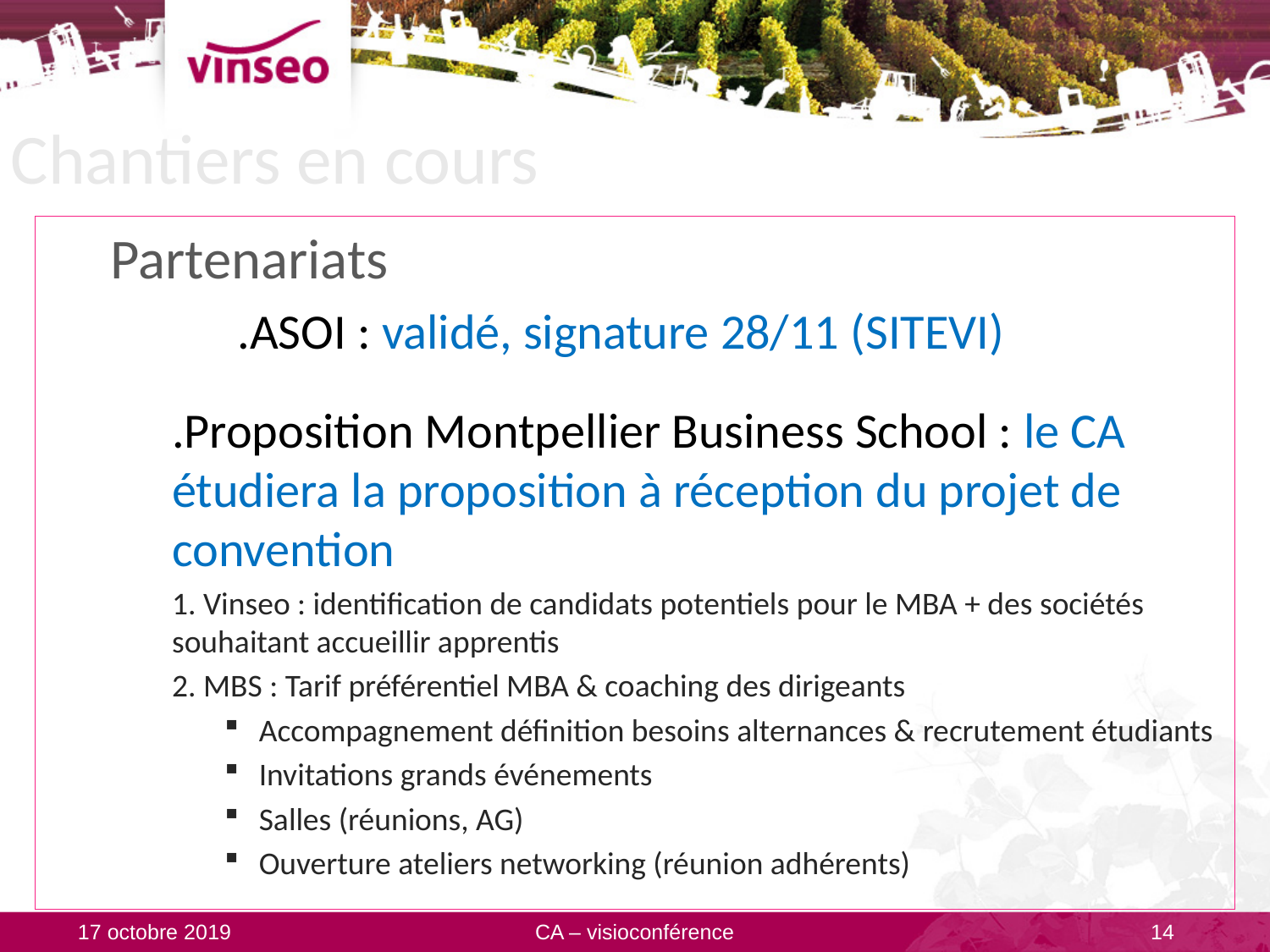

# Chantiers en cours
Partenariats
	.ASOI : validé, signature 28/11 (SITEVI)

.Proposition Montpellier Business School : le CA étudiera la proposition à réception du projet de convention
1. Vinseo : identification de candidats potentiels pour le MBA + des sociétés souhaitant accueillir apprentis
2. MBS : Tarif préférentiel MBA & coaching des dirigeants
Accompagnement définition besoins alternances & recrutement étudiants
Invitations grands événements
Salles (réunions, AG)
Ouverture ateliers networking (réunion adhérents)

17 octobre 2019
CA – visioconférence
14